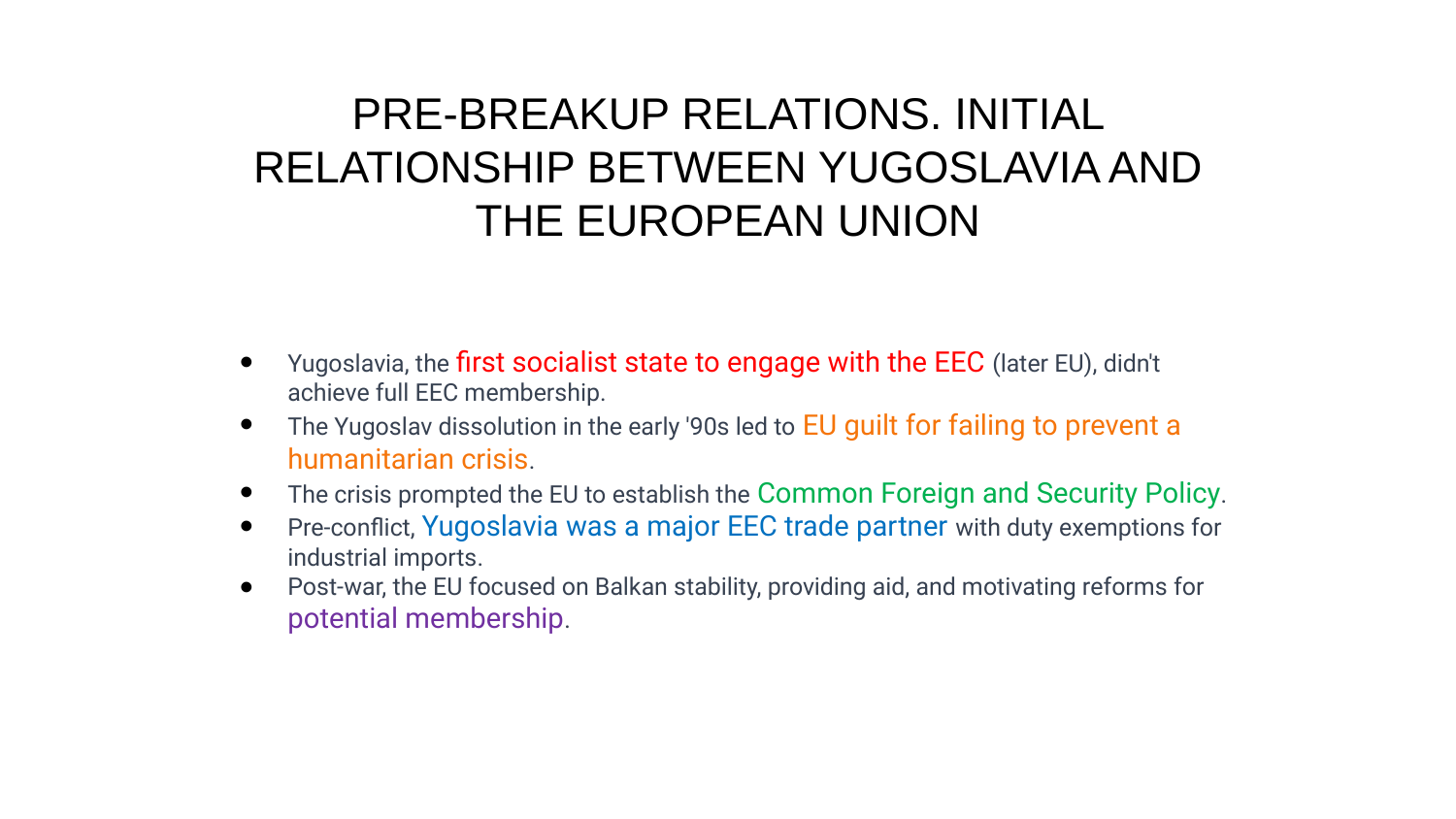

# PRE-BREAKUP RELATIONS. INITIAL RELATIONSHIP BETWEEN YUGOSLAVIA AND THE EUROPEAN UNION
Yugoslavia, the first socialist state to engage with the EEC (later EU), didn't achieve full EEC membership.
The Yugoslav dissolution in the early '90s led to EU guilt for failing to prevent a humanitarian crisis.
The crisis prompted the EU to establish the Common Foreign and Security Policy.
Pre-conflict, Yugoslavia was a major EEC trade partner with duty exemptions for industrial imports.
Post-war, the EU focused on Balkan stability, providing aid, and motivating reforms for potential membership.